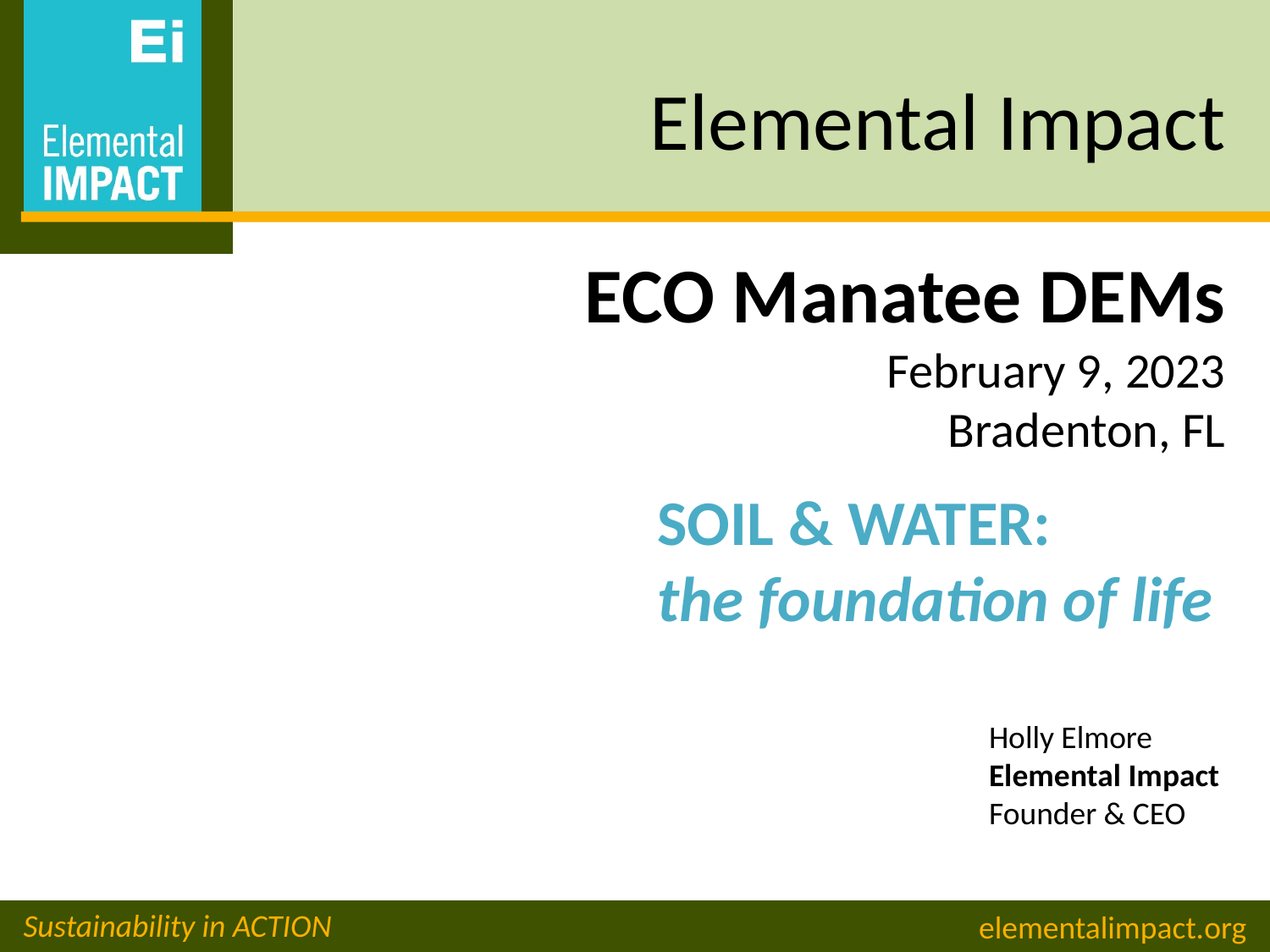

Elemental Impact
# ECO Manatee DEMs February 9, 2023 Bradenton, FL
SOIL & WATER:
the foundation of life
Holly Elmore
Elemental Impact
Founder & CEO